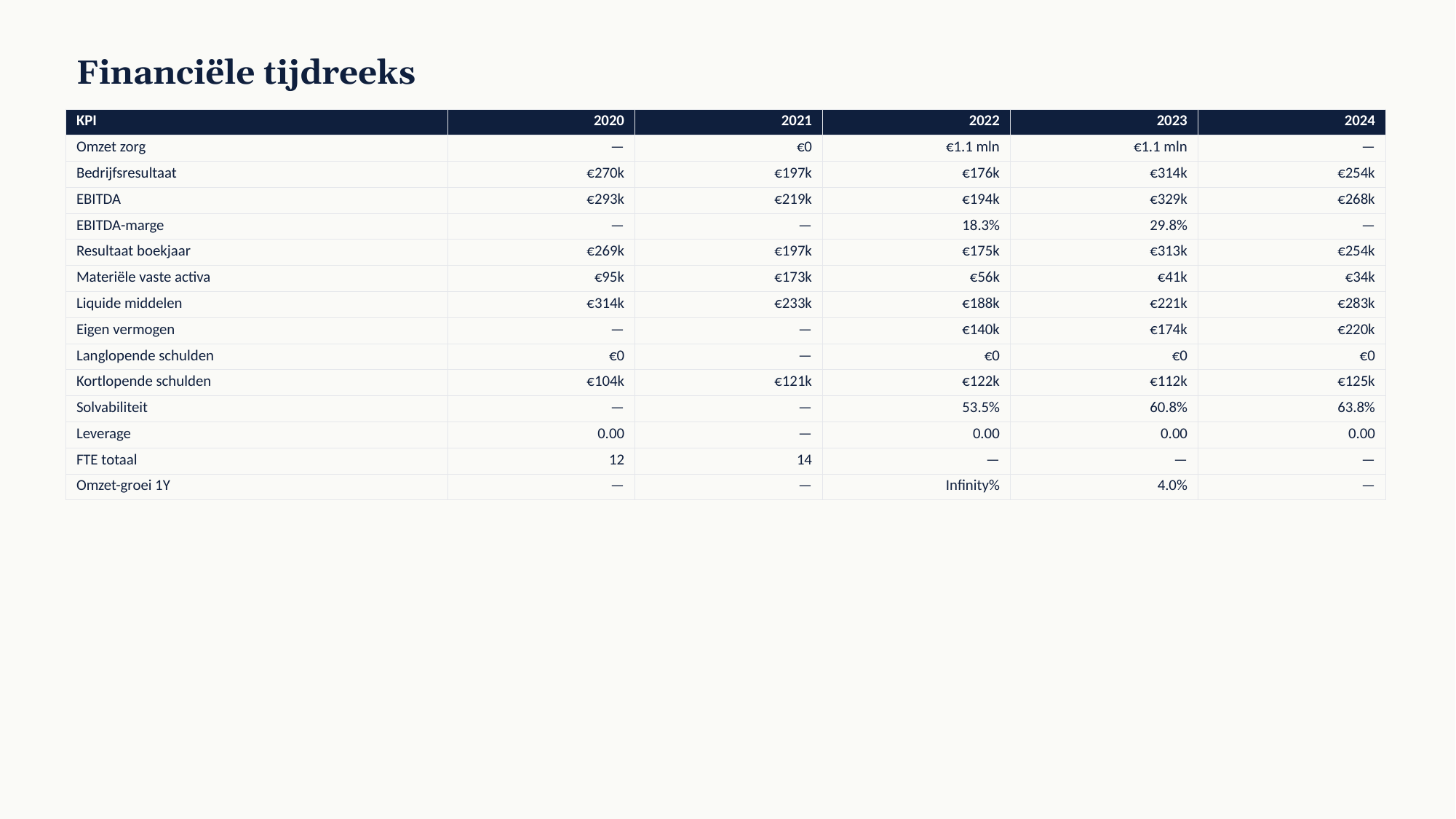

Financiële tijdreeks
| KPI | 2020 | 2021 | 2022 | 2023 | 2024 |
| --- | --- | --- | --- | --- | --- |
| Omzet zorg | — | €0 | €1.1 mln | €1.1 mln | — |
| Bedrijfsresultaat | €270k | €197k | €176k | €314k | €254k |
| EBITDA | €293k | €219k | €194k | €329k | €268k |
| EBITDA-marge | — | — | 18.3% | 29.8% | — |
| Resultaat boekjaar | €269k | €197k | €175k | €313k | €254k |
| Materiële vaste activa | €95k | €173k | €56k | €41k | €34k |
| Liquide middelen | €314k | €233k | €188k | €221k | €283k |
| Eigen vermogen | — | — | €140k | €174k | €220k |
| Langlopende schulden | €0 | — | €0 | €0 | €0 |
| Kortlopende schulden | €104k | €121k | €122k | €112k | €125k |
| Solvabiliteit | — | — | 53.5% | 60.8% | 63.8% |
| Leverage | 0.00 | — | 0.00 | 0.00 | 0.00 |
| FTE totaal | 12 | 14 | — | — | — |
| Omzet-groei 1Y | — | — | Infinity% | 4.0% | — |